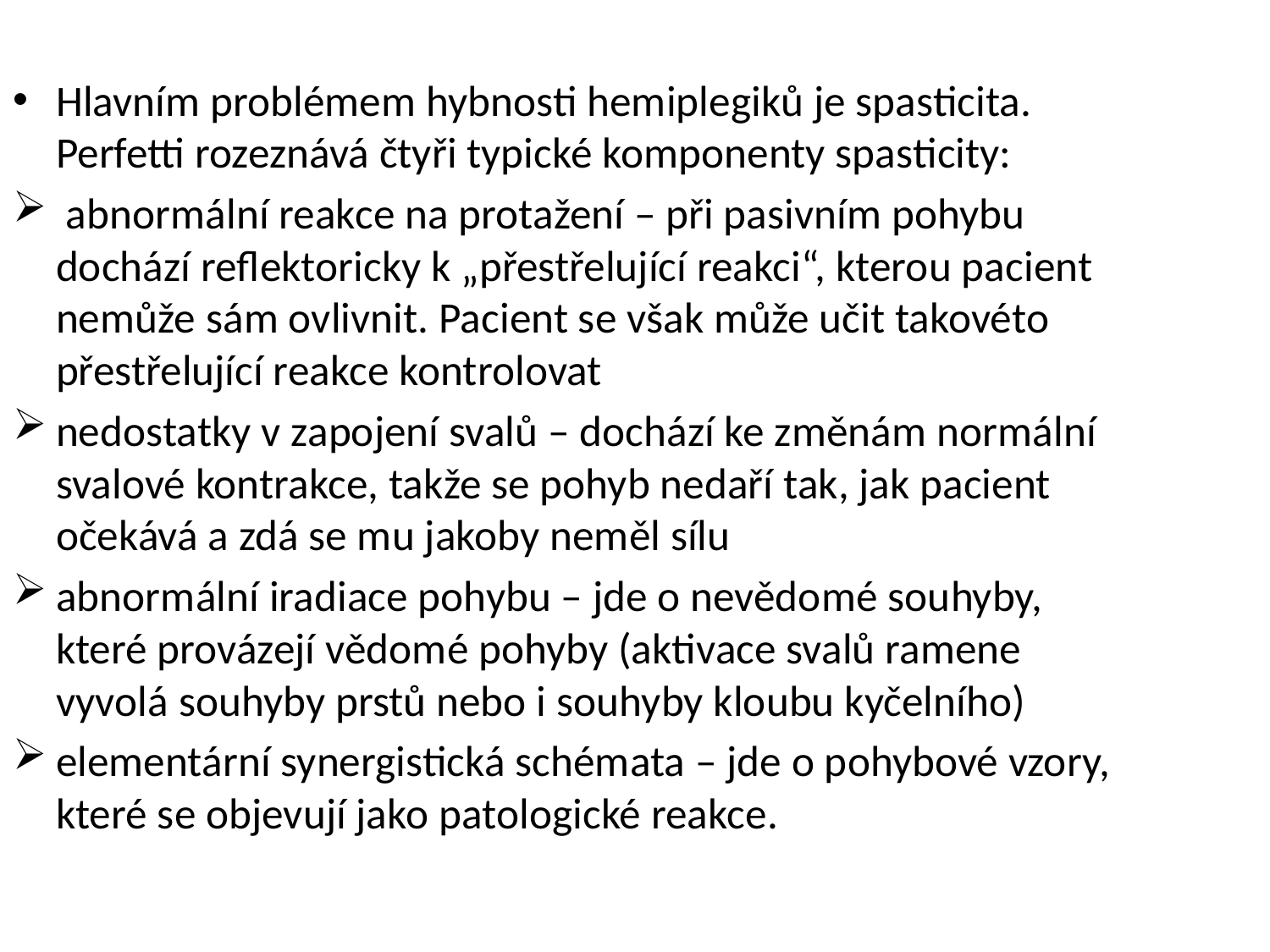

Hlavním problémem hybnosti hemiplegiků je spasticita. Perfetti rozeznává čtyři typické komponenty spasticity:
 abnormální reakce na protažení – při pasivním pohybu dochází reflektoricky k „přestřelující reakci“, kterou pacient nemůže sám ovlivnit. Pacient se však může učit takovéto přestřelující reakce kontrolovat
nedostatky v zapojení svalů – dochází ke změnám normální svalové kontrakce, takže se pohyb nedaří tak, jak pacient očekává a zdá se mu jakoby neměl sílu
abnormální iradiace pohybu – jde o nevědomé souhyby, které provázejí vědomé pohyby (aktivace svalů ramene vyvolá souhyby prstů nebo i souhyby kloubu kyčelního)
elementární synergistická schémata – jde o pohybové vzory, které se objevují jako patologické reakce.